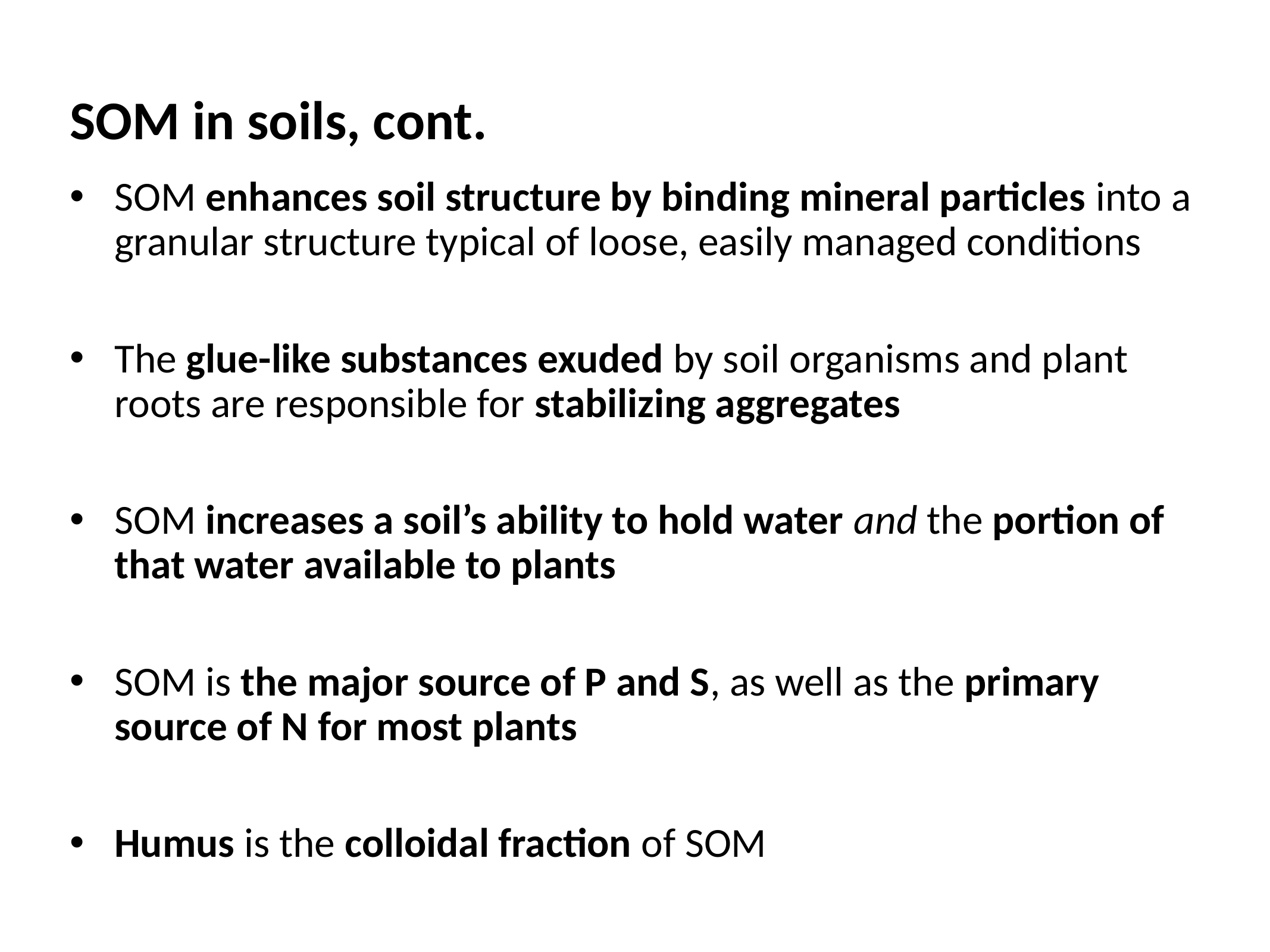

# SOM in soils, cont.
SOM enhances soil structure by binding mineral particles into a granular structure typical of loose, easily managed conditions

The glue-like substances exuded by soil organisms and plant roots are responsible for stabilizing aggregates

SOM increases a soil’s ability to hold water and the portion of that water available to plants

SOM is the major source of P and S, as well as the primary source of N for most plants

Humus is the colloidal fraction of SOM